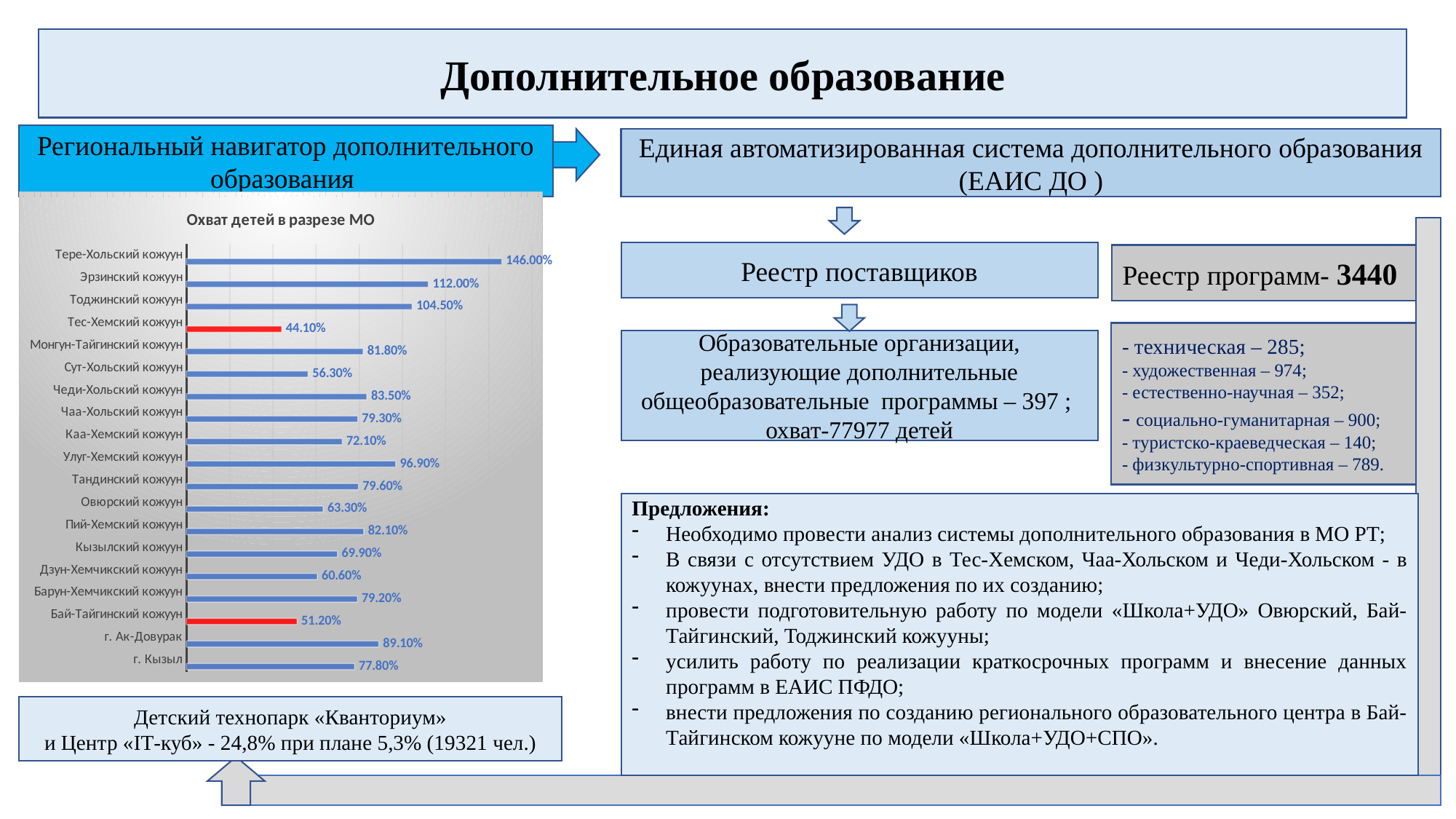

Дополнительное образование
# Доступность дополнительного образования детей
Региональный навигатор дополнительного образования
Единая автоматизированная система дополнительного образования (ЕАИС ДО )

### Chart: Охват детей в разрезе МО

| Category | Столбец2 | Столбец3 | Столбец4 |
|---|---|---|---|
| г. Кызыл | 0.778 | None | None |
| г. Ак-Довурак | 0.891 | None | None |
| Бай-Тайгинский кожуун | 0.512 | None | None |
| Барун-Хемчикский кожуун | 0.792 | None | None |
| Дзун-Хемчикский кожуун | 0.606 | None | None |
| Кызылский кожуун | 0.699 | None | None |
| Пий-Хемский кожуун | 0.821 | None | None |
| Овюрский кожуун | 0.633 | None | None |
| Тандинский кожуун | 0.796 | None | None |
| Улуг-Хемский кожуун | 0.969 | None | None |
| Каа-Хемский кожуун | 0.721 | None | None |
| Чаа-Хольский кожуун | 0.793 | None | None |
| Чеди-Хольский кожуун | 0.835 | None | None |
| Сут-Хольский кожуун | 0.563 | None | None |
| Монгун-Тайгинский кожуун | 0.818 | None | None |
| Тес-Хемский кожуун | 0.441 | None | None |
| Тоджинский кожуун | 1.045 | None | None |
| Эрзинский кожуун | 1.12 | None | None |
| Тере-Хольский кожуун | 1.46 | None | None |

Реестр поставщиков
Реестр программ- 3440

- техническая – 285;
- художественная – 974;
- естественно-научная – 352;
- социально-гуманитарная – 900;
- туристско-краеведческая – 140;
- физкультурно-спортивная – 789.
Образовательные организации, реализующие дополнительные общеобразовательные  программы – 397 ;  охват-77977 детей
Предложения:
Необходимо провести анализ системы дополнительного образования в МО РТ;
В связи с отсутствием УДО в Тес-Хемском, Чаа-Хольском и Чеди-Хольском - в кожуунах, внести предложения по их созданию;
провести подготовительную работу по модели «Школа+УДО» Овюрский, Бай-Тайгинский, Тоджинский кожууны;
усилить работу по реализации краткосрочных программ и внесение данных программ в ЕАИС ПФДО;
внести предложения по созданию регионального образовательного центра в Бай-Тайгинском кожууне по модели «Школа+УДО+СПО».

Детский технопарк «Кванториум»
 и Центр «IТ-куб» - 24,8% при плане 5,3% (19321 чел.)